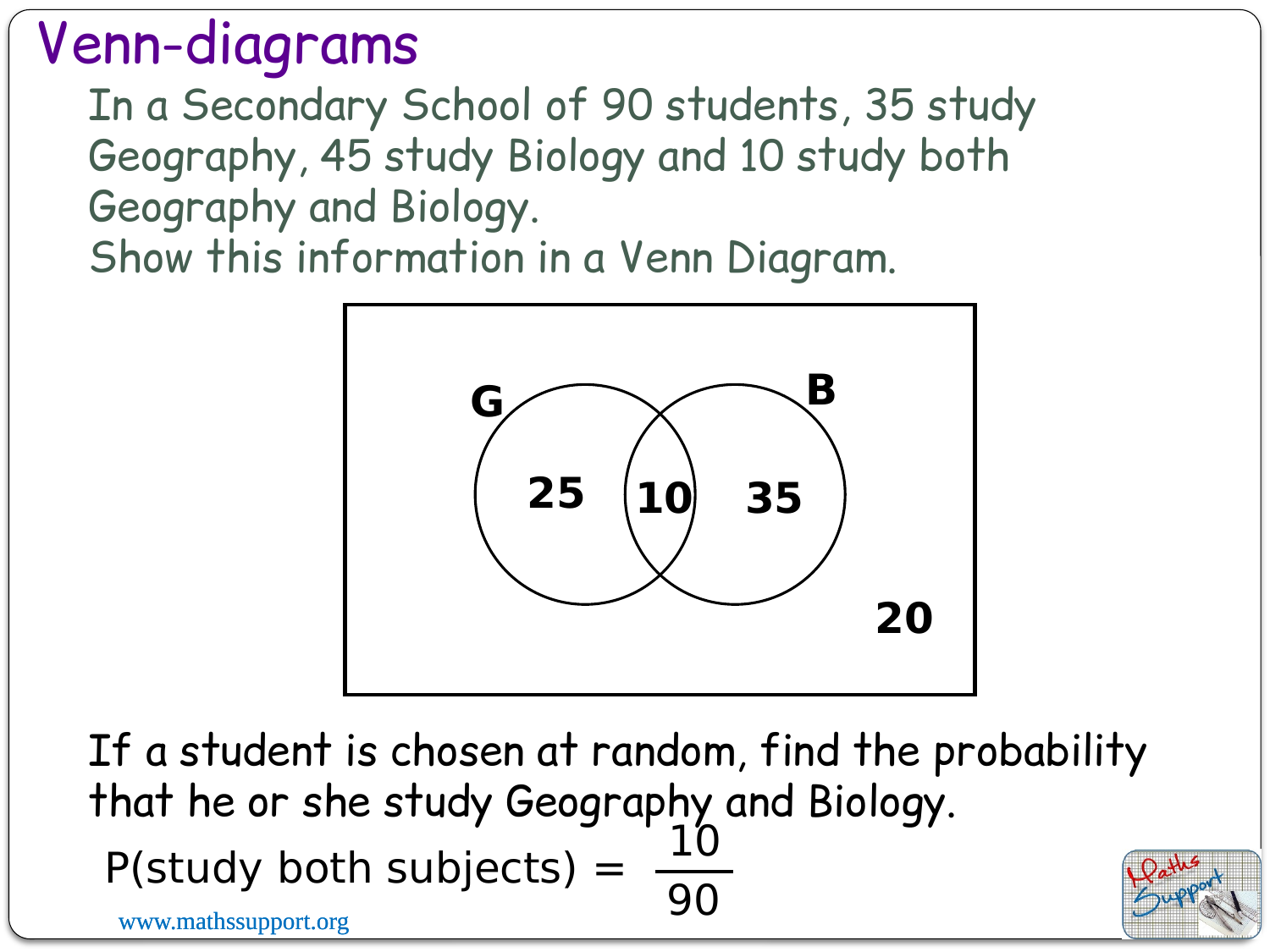

Venn-diagrams
# In a Secondary School of 90 students, 35 study Geography, 45 study Biology and 10 study both Geography and Biology. Show this information in a Venn Diagram.

B
G

25
10
35
20
If a student is chosen at random, find the probability that he or she study Geography and Biology.
10
P(study both subjects) =

90